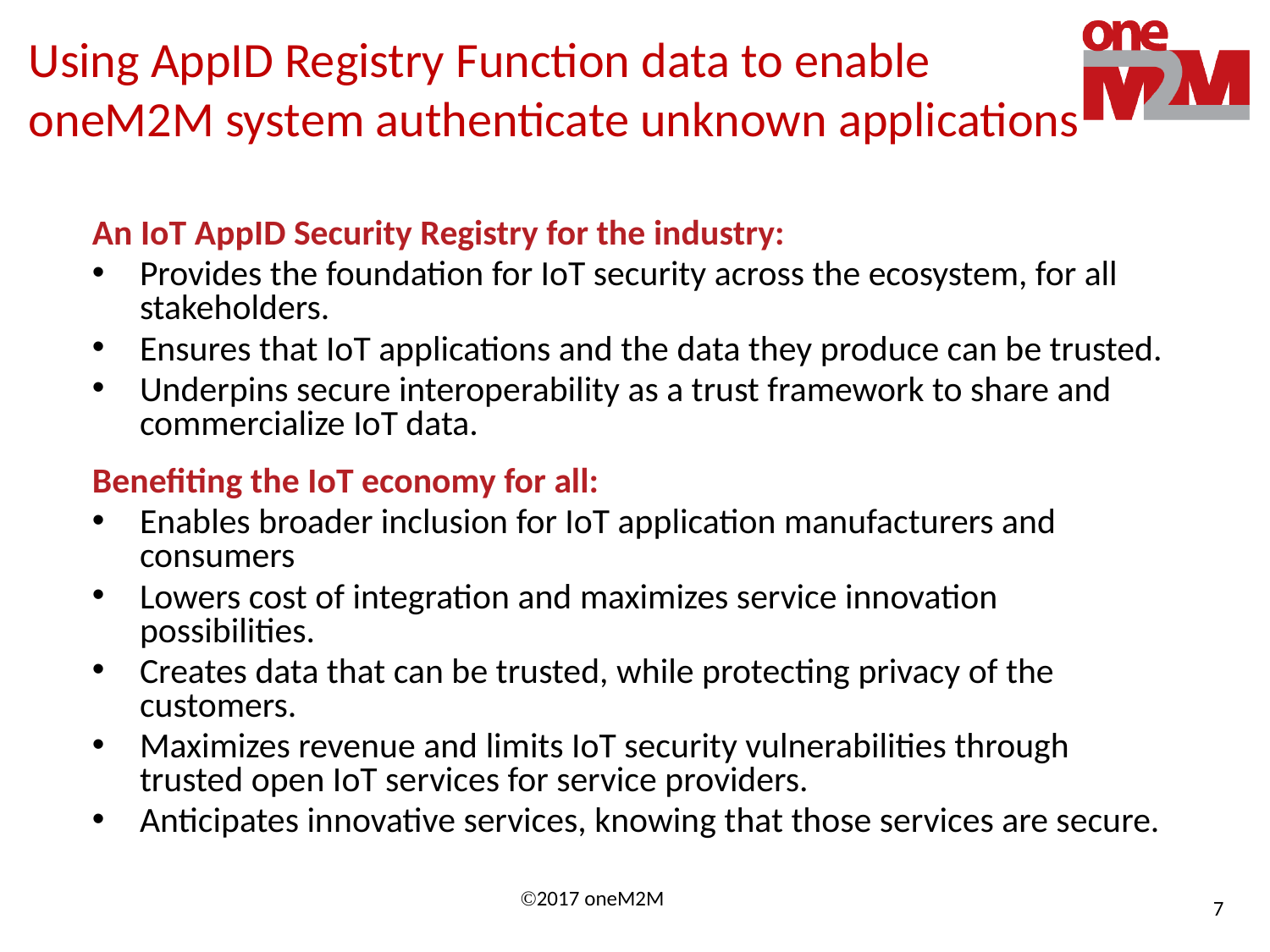

Using AppID Registry Function data to enable
oneM2M system authenticate unknown applications
An IoT AppID Security Registry for the industry:
Provides the foundation for IoT security across the ecosystem, for all stakeholders.
Ensures that IoT applications and the data they produce can be trusted.
Underpins secure interoperability as a trust framework to share and commercialize IoT data.

Benefiting the IoT economy for all:
Enables broader inclusion for IoT application manufacturers and consumers
Lowers cost of integration and maximizes service innovation possibilities.
Creates data that can be trusted, while protecting privacy of the customers.
Maximizes revenue and limits IoT security vulnerabilities through trusted open IoT services for service providers.
Anticipates innovative services, knowing that those services are secure.